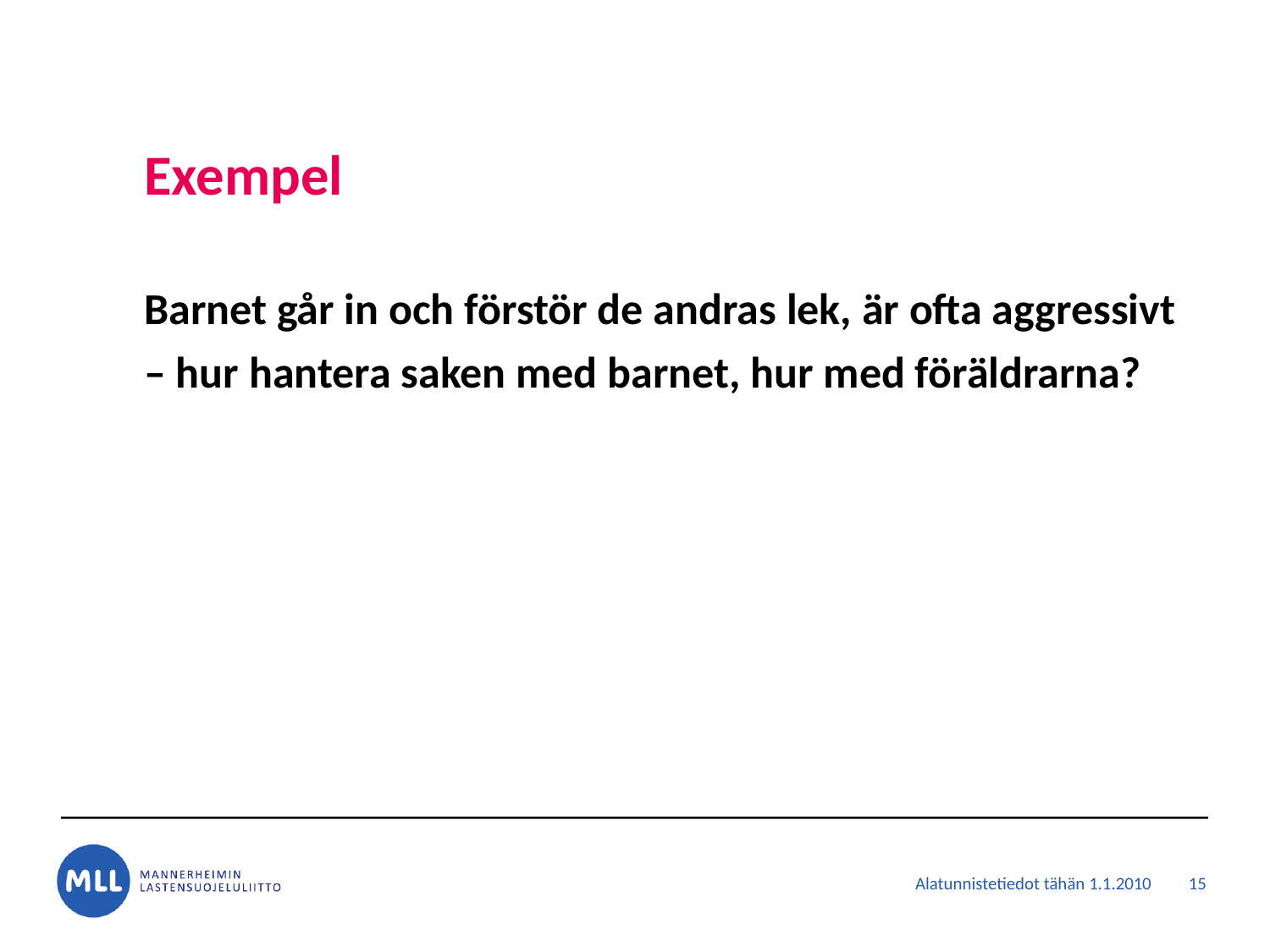

# Exempel
Barnet går in och förstör de andras lek, är ofta aggressivt – hur hantera saken med barnet, hur med föräldrarna?
15
Alatunnistetiedot tähän 1.1.2010